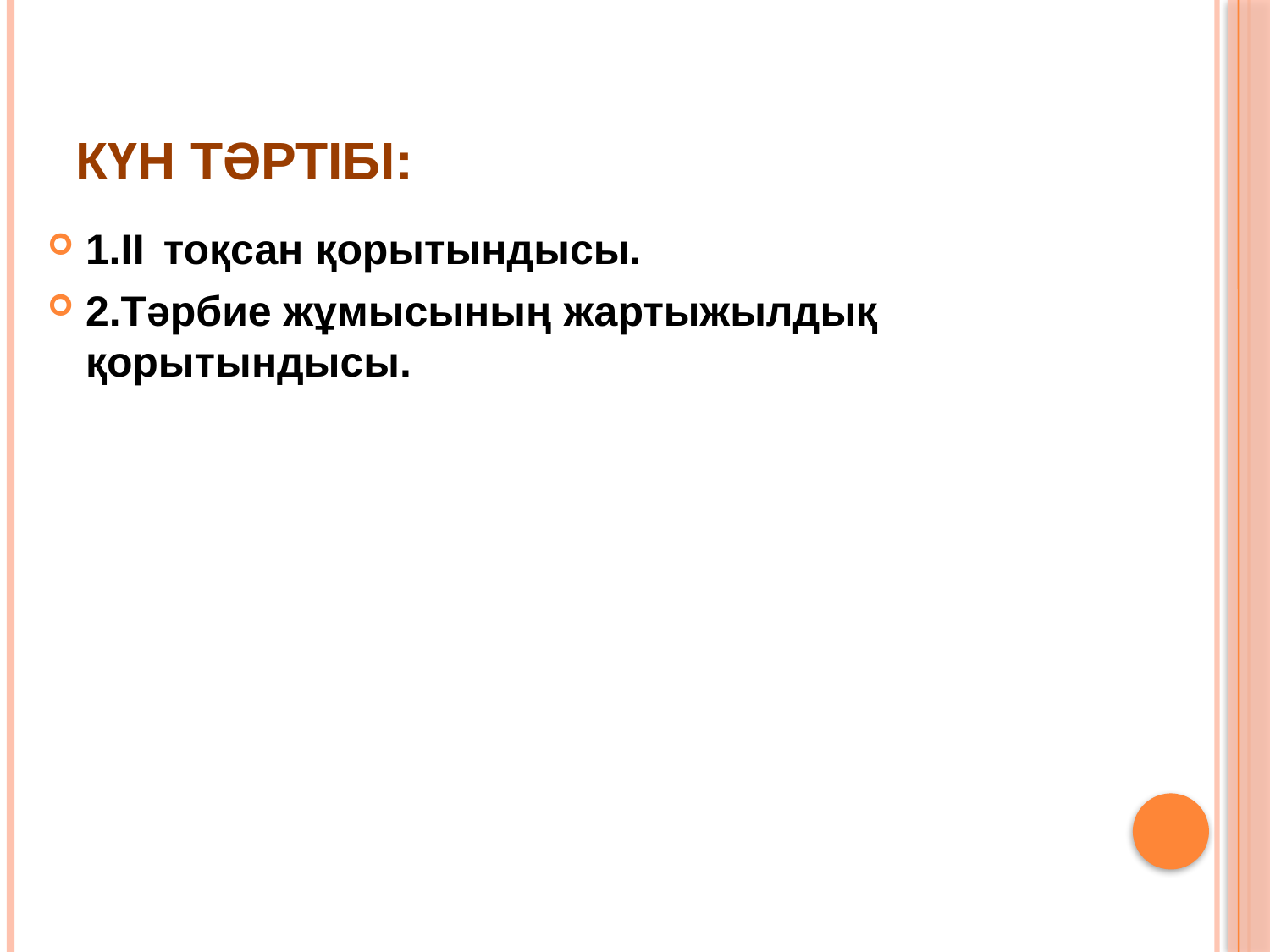

# Күн тәртібі:
1.ІI тоқсан қорытындысы.
2.Тәрбие жұмысының жартыжылдық   қорытындысы.